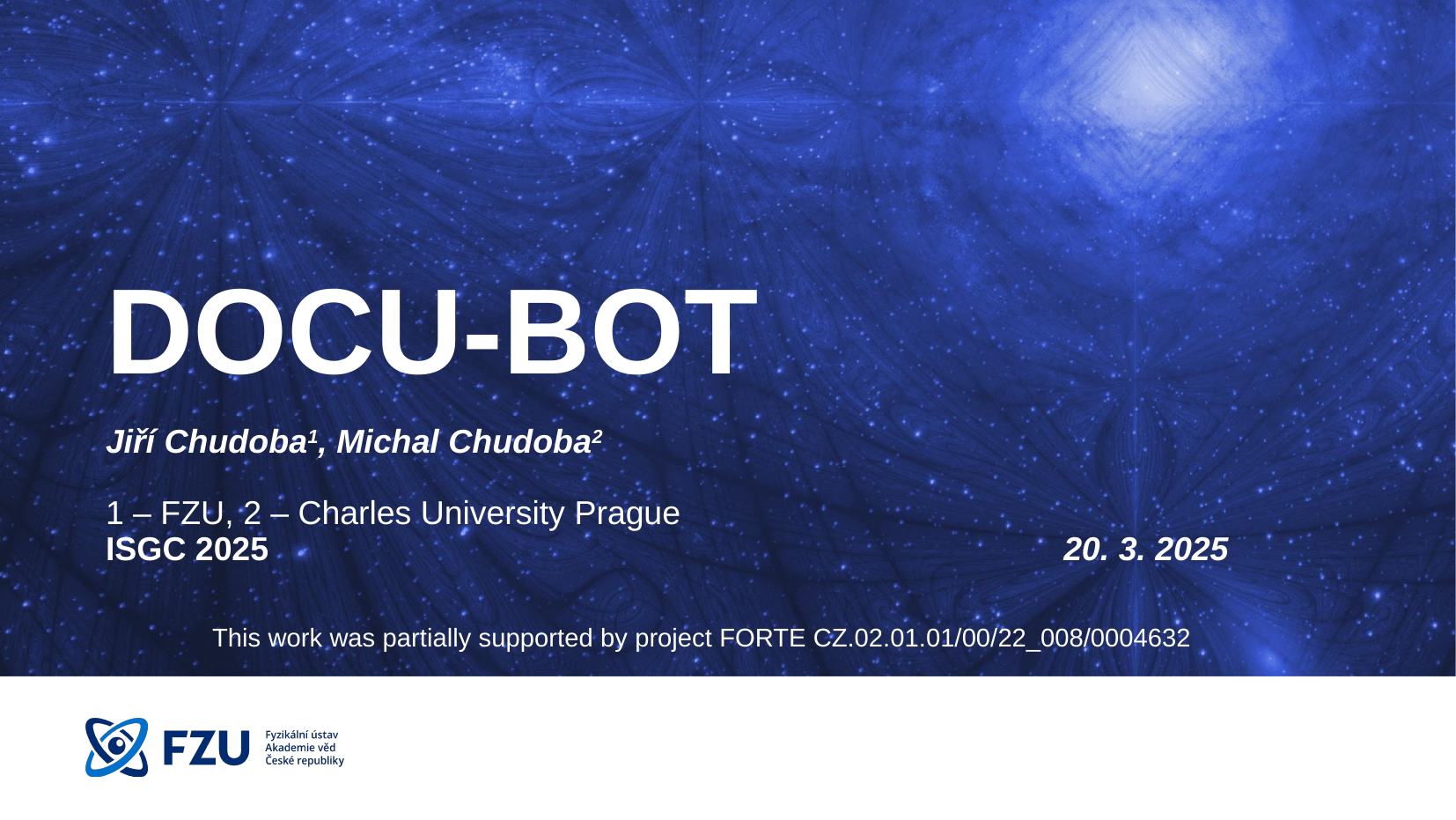

DOCU-BOT
Jiří Chudoba1, Michal Chudoba2
1 – FZU, 2 – Charles University Prague
ISGC 2025                                                                                      20. 3. 2025
This work was partially supported by project FORTE CZ.02.01.01/00/22_008/0004632